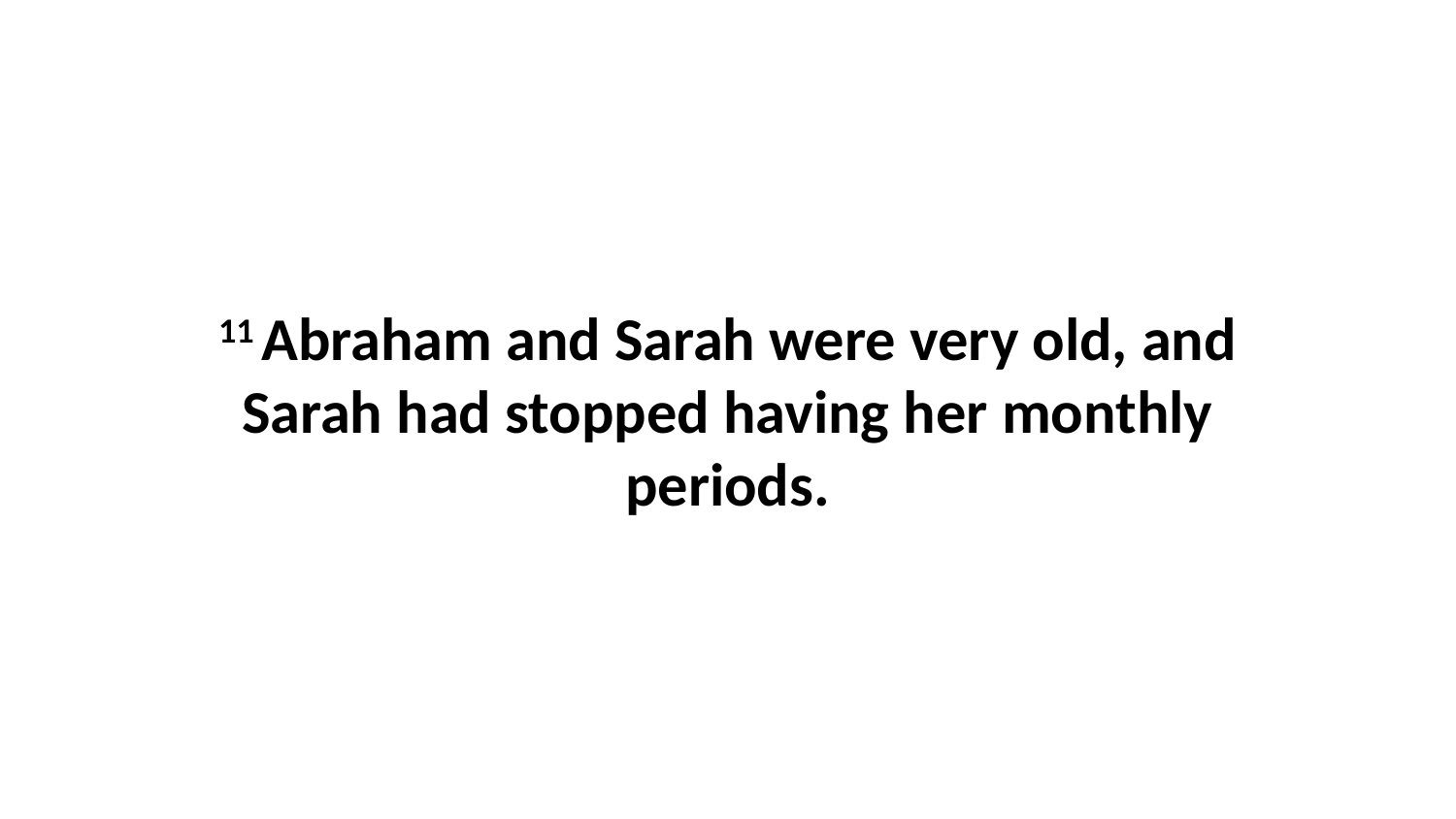

11 Abraham and Sarah were very old, and Sarah had stopped having her monthly periods.